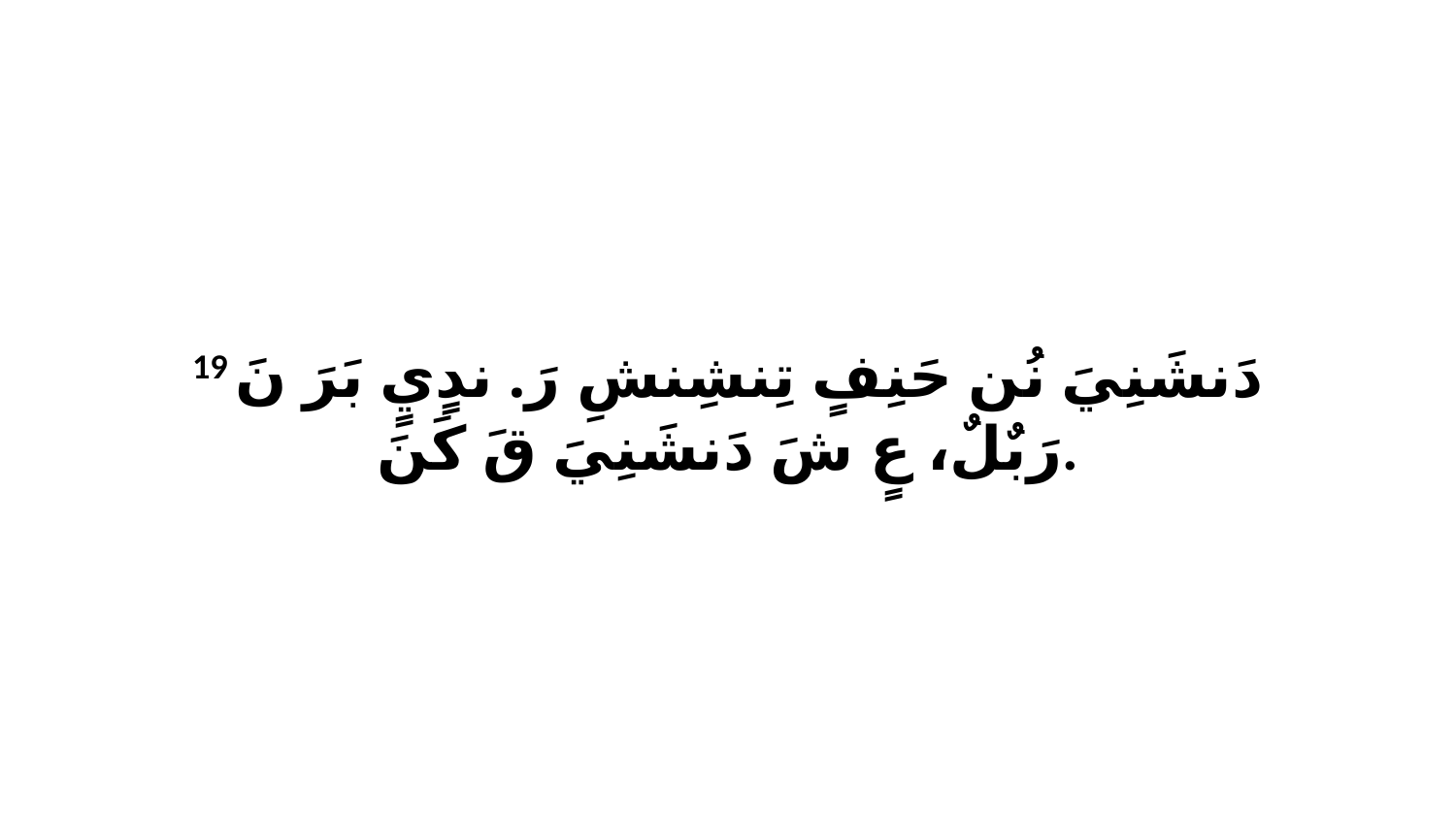

19 دَنشَنِيَ نُن حَنِفٍ تِنشِنشِ رَ. ندٍيٍ بَرَ نَ رَبٌلٌ، عٍ شَ دَنشَنِيَ قَ كَنَ.